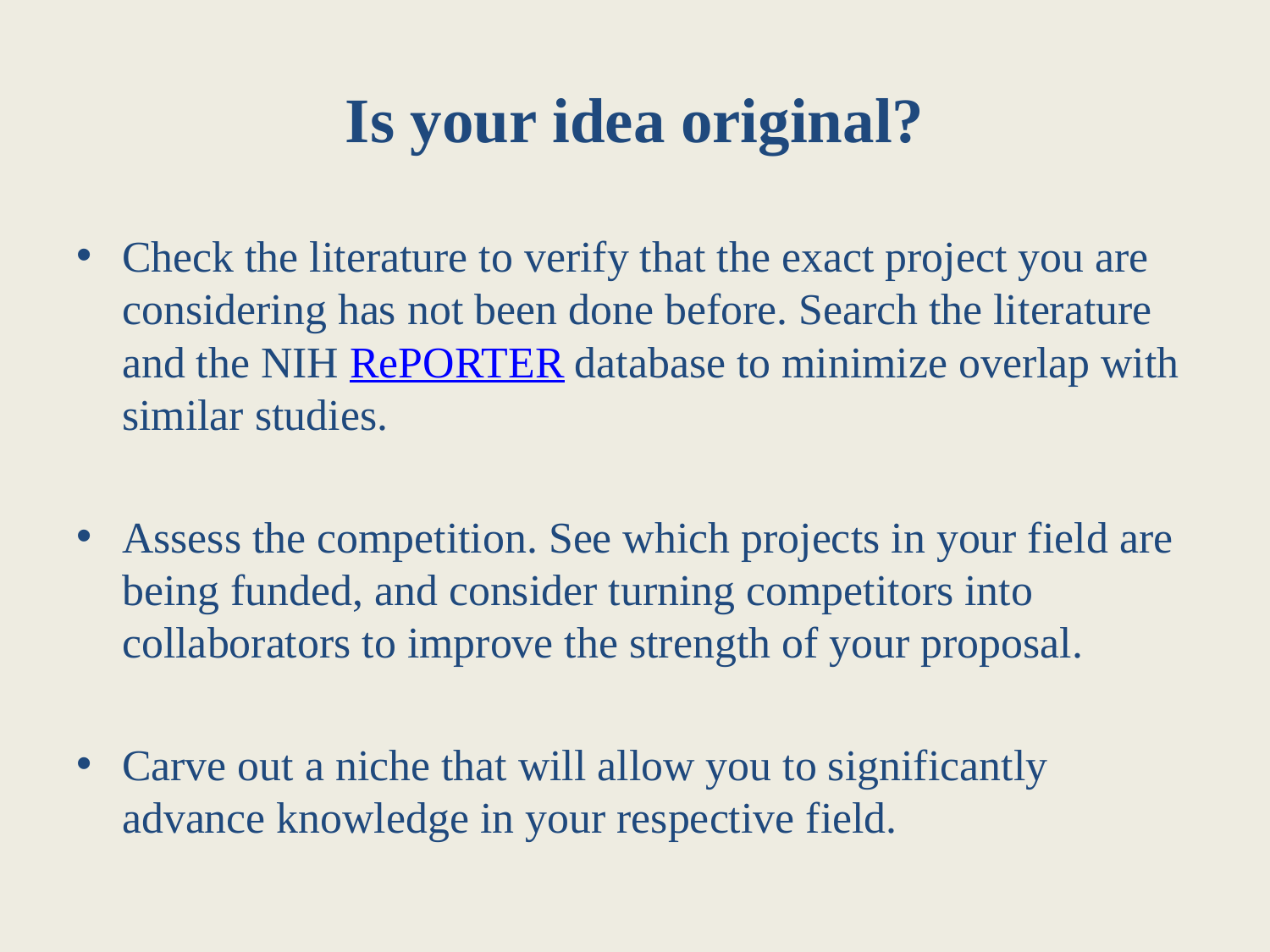

# Is your idea original?
Check the literature to verify that the exact project you are considering has not been done before. Search the literature and the NIH RePORTER database to minimize overlap with similar studies.

Assess the competition. See which projects in your field are being funded, and consider turning competitors into collaborators to improve the strength of your proposal.

Carve out a niche that will allow you to significantly advance knowledge in your respective field.